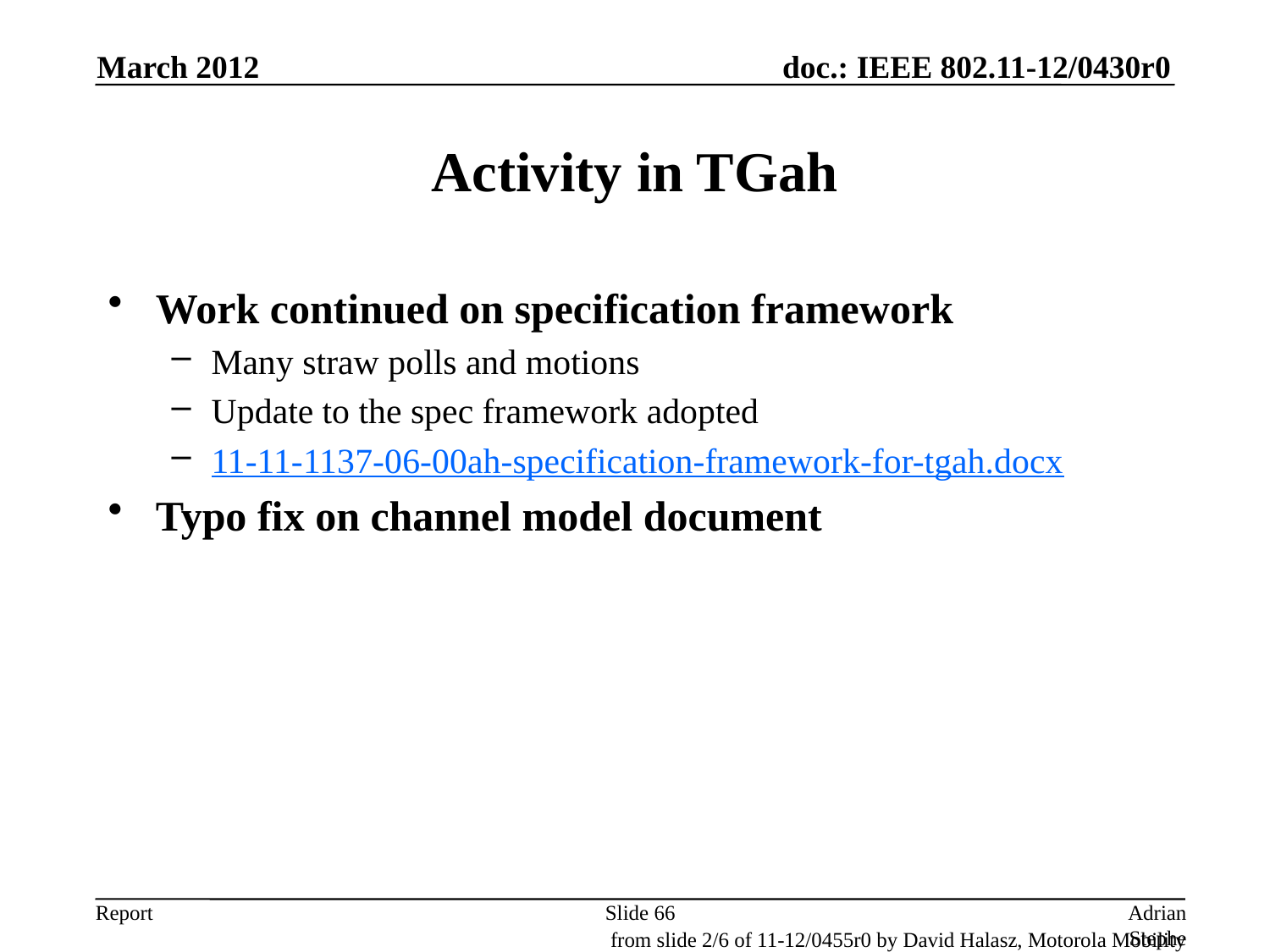

March 2012
# Activity in TGah
Work continued on specification framework
Many straw polls and motions
Update to the spec framework adopted
11-11-1137-06-00ah-specification-framework-for-tgah.docx
Typo fix on channel model document

Slide 66
Adrian Stephens, Intel Corporation
from slide 2/6 of 11-12/0455r0 by David Halasz, Motorola Mobility